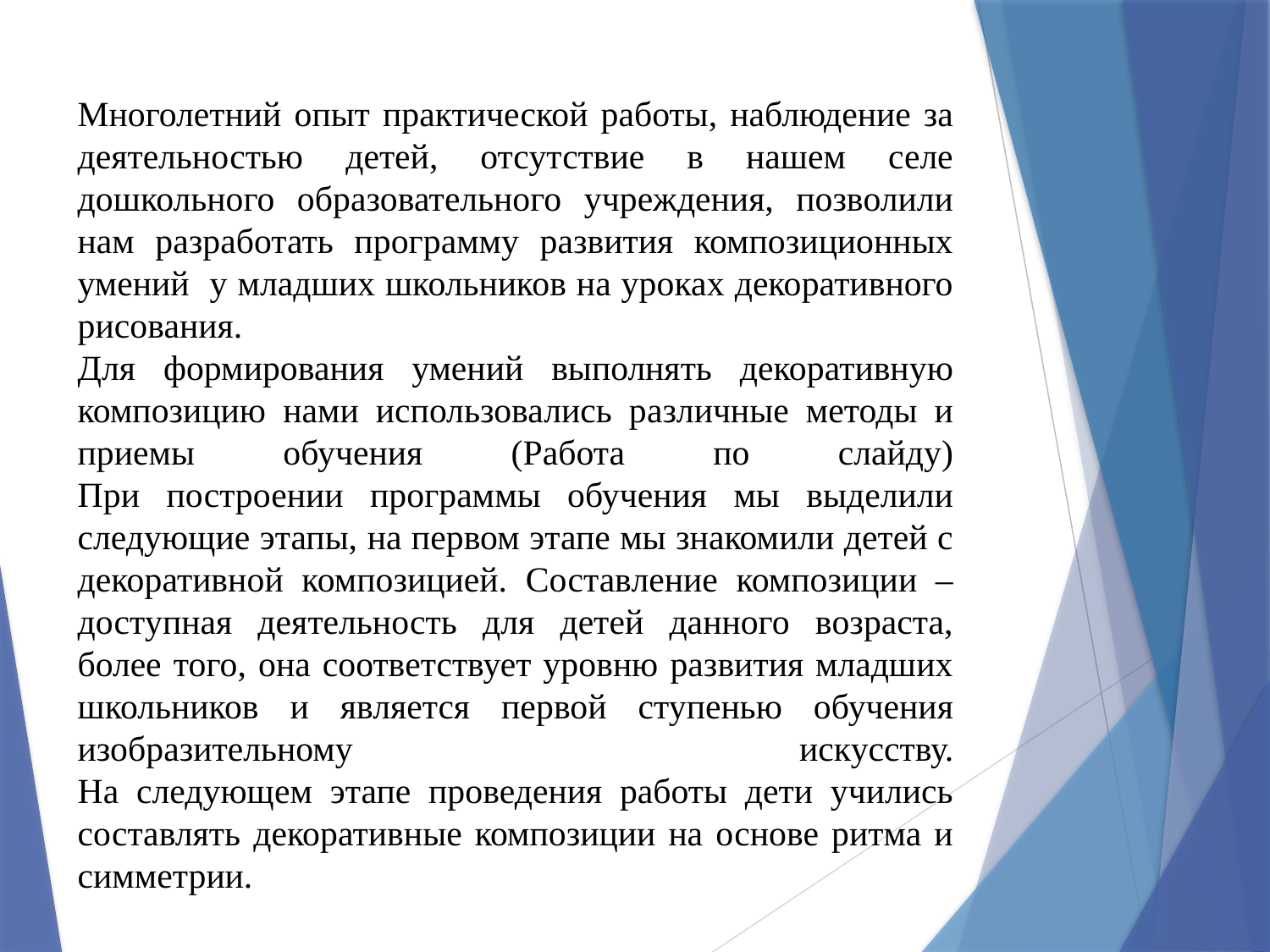

# Многолетний опыт практической работы, наблюдение за деятельностью детей, отсутствие в нашем селе дошкольного образовательного учреждения, позволили нам разработать программу развития композиционных умений  у младших школьников на уроках декоративного рисования. Для формирования умений выполнять декоративную композицию нами использовались различные методы и приемы обучения (Работа по слайду) При построении программы обучения мы выделили следующие этапы, на первом этапе мы знакомили детей с декоративной композицией. Составление композиции – доступная деятельность для детей данного возраста, более того, она соответствует уровню развития младших школьников и является первой ступенью обучения изобразительному искусству. На следующем этапе проведения работы дети учились составлять декоративные композиции на основе ритма и симметрии.